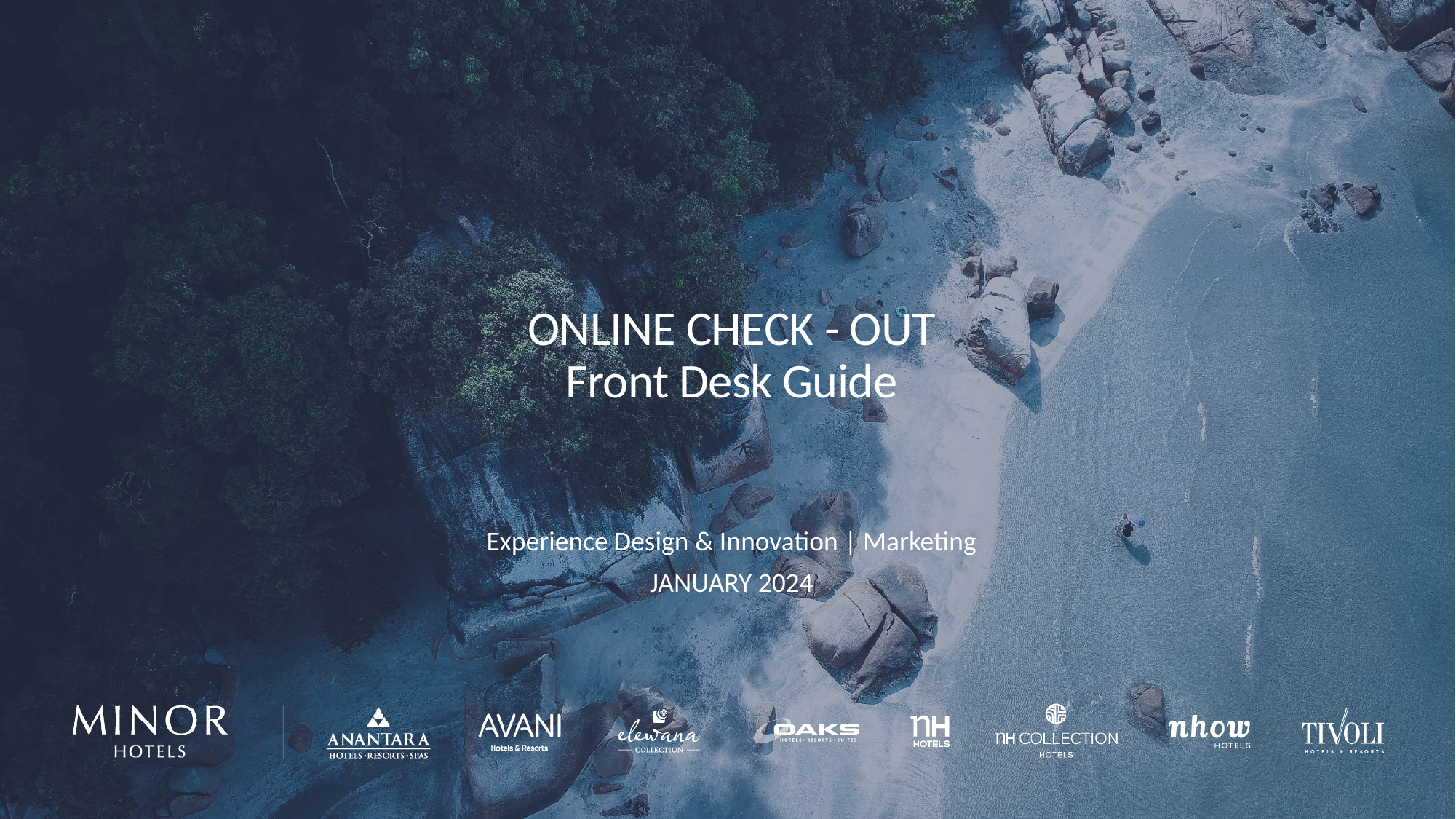

# ONLINE CHECK - OUT Front Desk Guide
Experience Design & Innovation | Marketing
JANUARY 2024